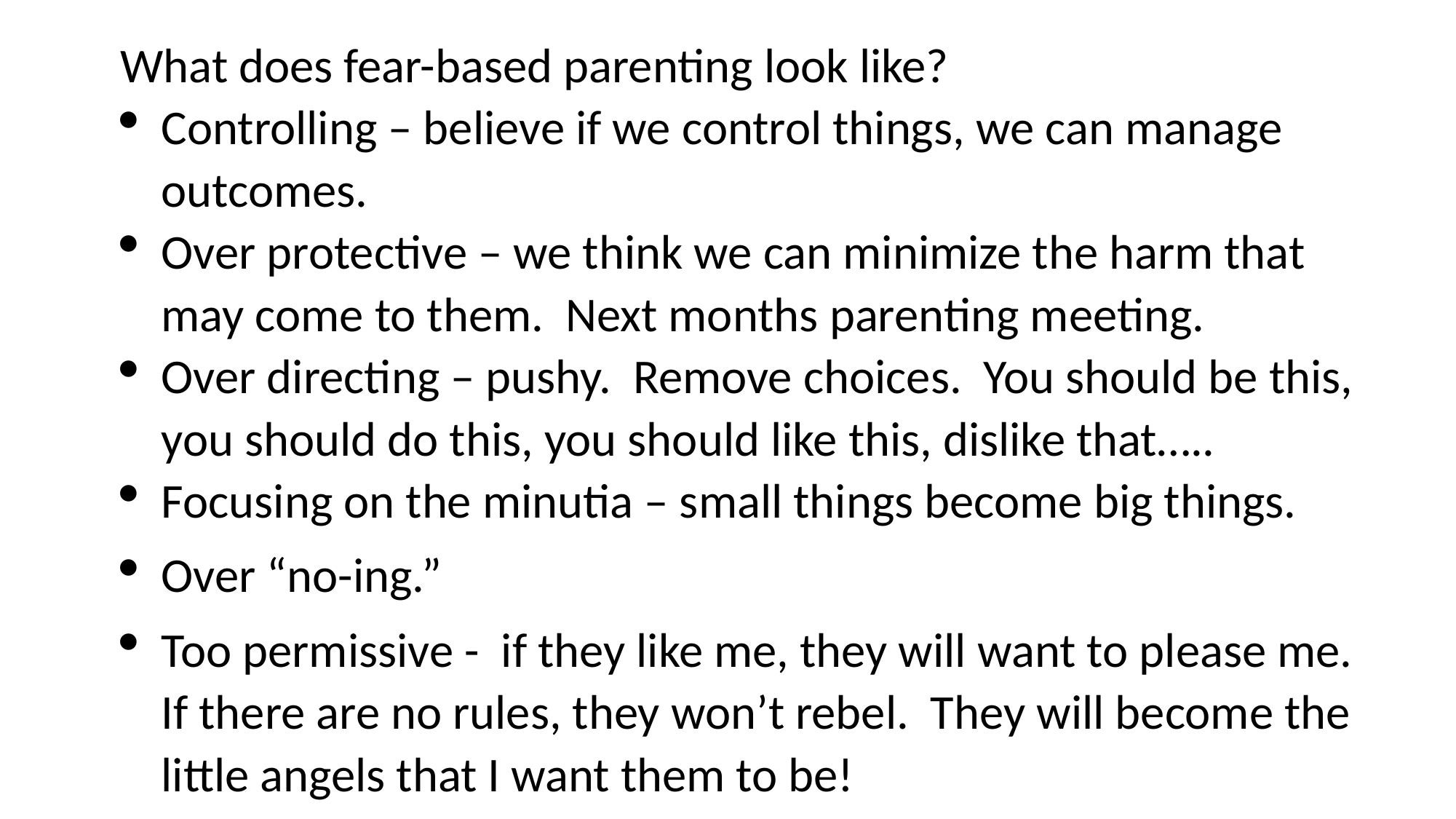

What does fear-based parenting look like?
Controlling – believe if we control things, we can manage outcomes.
Over protective – we think we can minimize the harm that may come to them.  Next months parenting meeting.
Over directing – pushy.  Remove choices.  You should be this, you should do this, you should like this, dislike that…..
Focusing on the minutia – small things become big things.
Over “no-ing.”
Too permissive -  if they like me, they will want to please me. If there are no rules, they won’t rebel.  They will become the little angels that I want them to be!